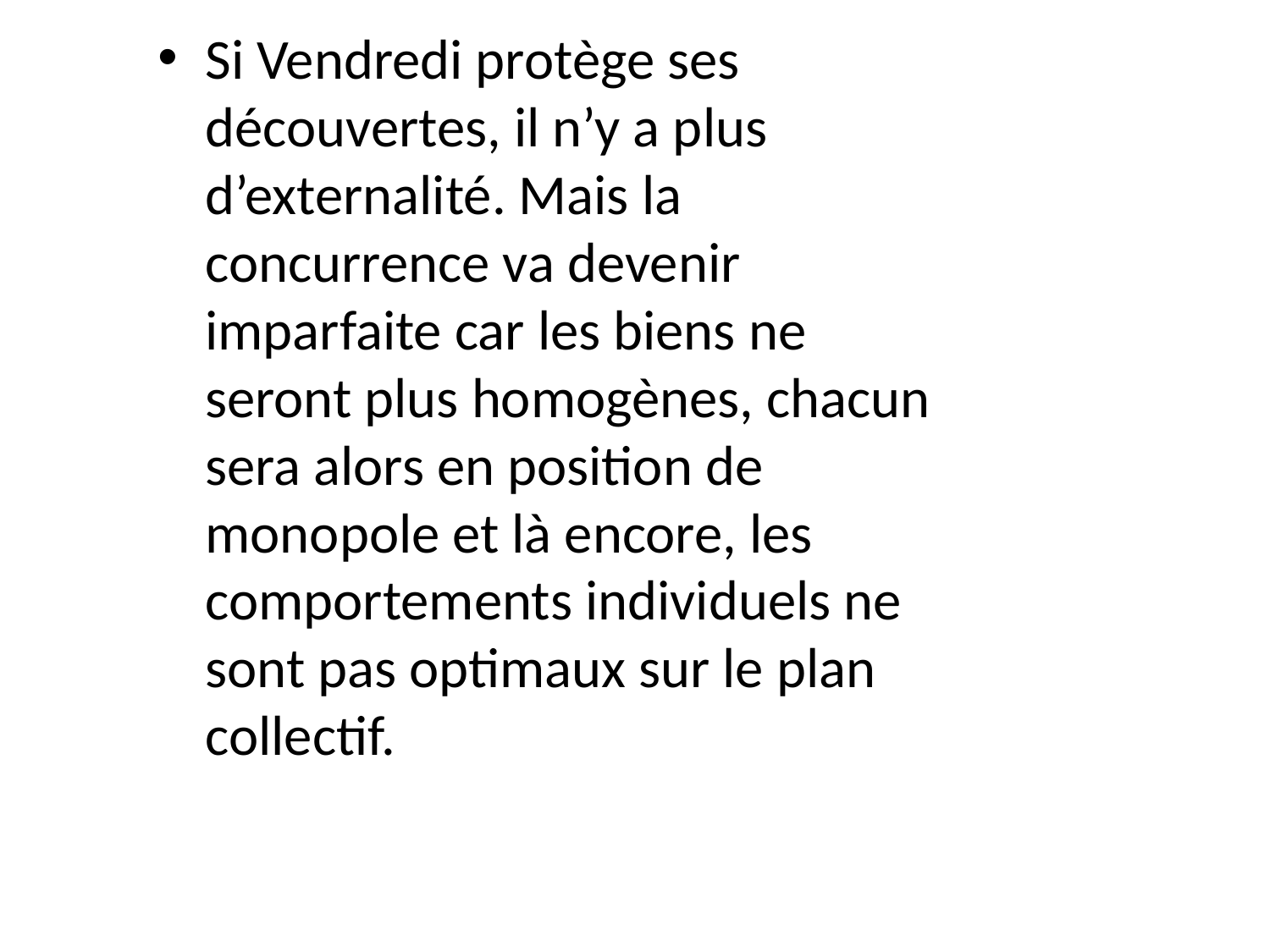

Si Vendredi protège ses découvertes, il n’y a plus d’externalité. Mais la concurrence va devenir imparfaite car les biens ne seront plus homogènes, chacun sera alors en position de monopole et là encore, les comportements individuels ne sont pas optimaux sur le plan collectif.